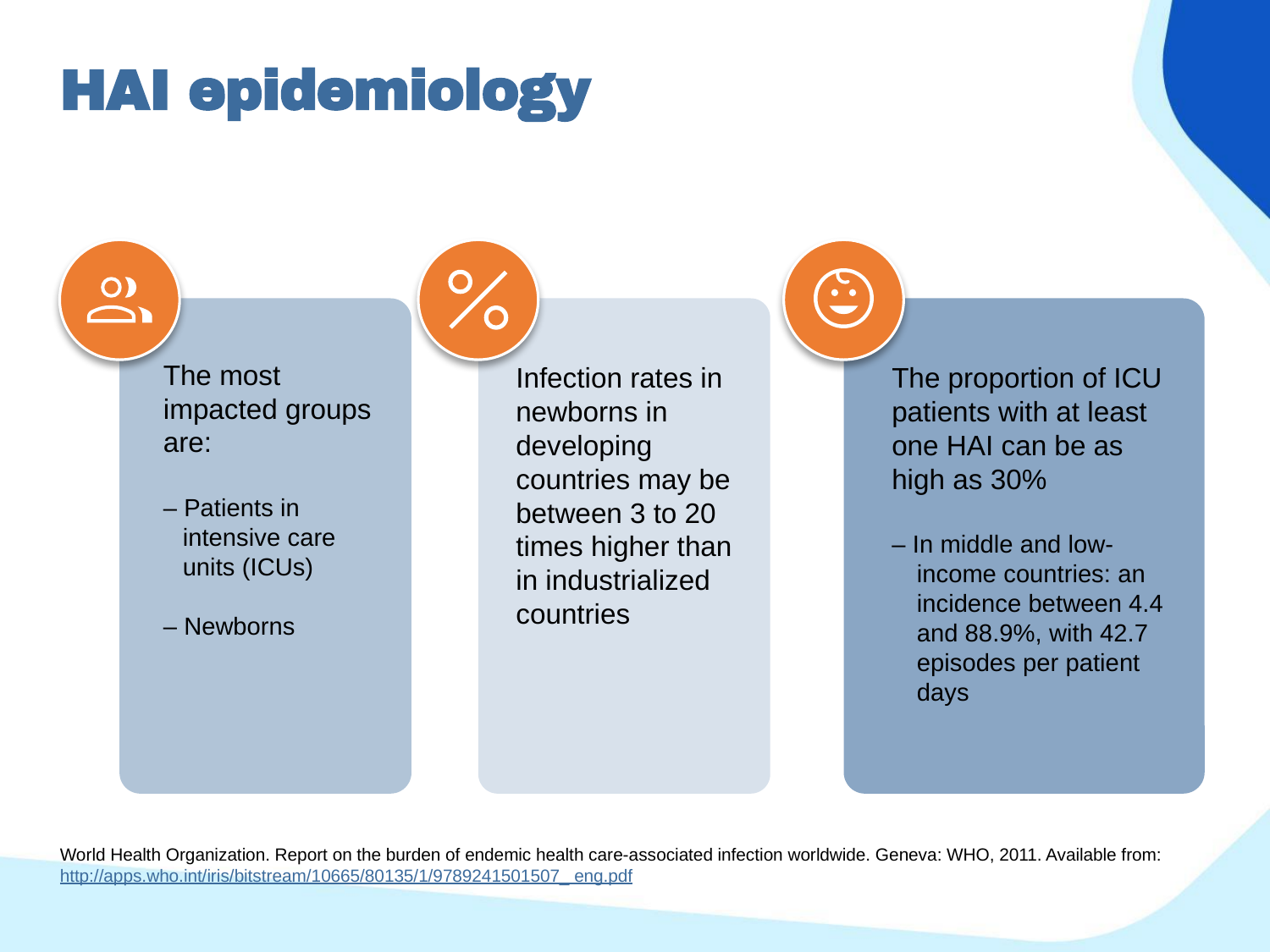

HAI epidemiology

The most impacted groups are:

– Patients in intensive care units (ICUs)

– Newborns
Infection rates in newborns in developing countries may be between 3 to 20 times higher than in industrialized countries
The proportion of ICU patients with at least one HAI can be as high as 30%

– In middle and low-income countries: an incidence between 4.4 and 88.9%, with 42.7 episodes per patient days
World Health Organization. Report on the burden of endemic health care-associated infection worldwide. Geneva: WHO, 2011. Available from: http://apps.who.int/iris/bitstream/10665/80135/1/9789241501507_ eng.pdf